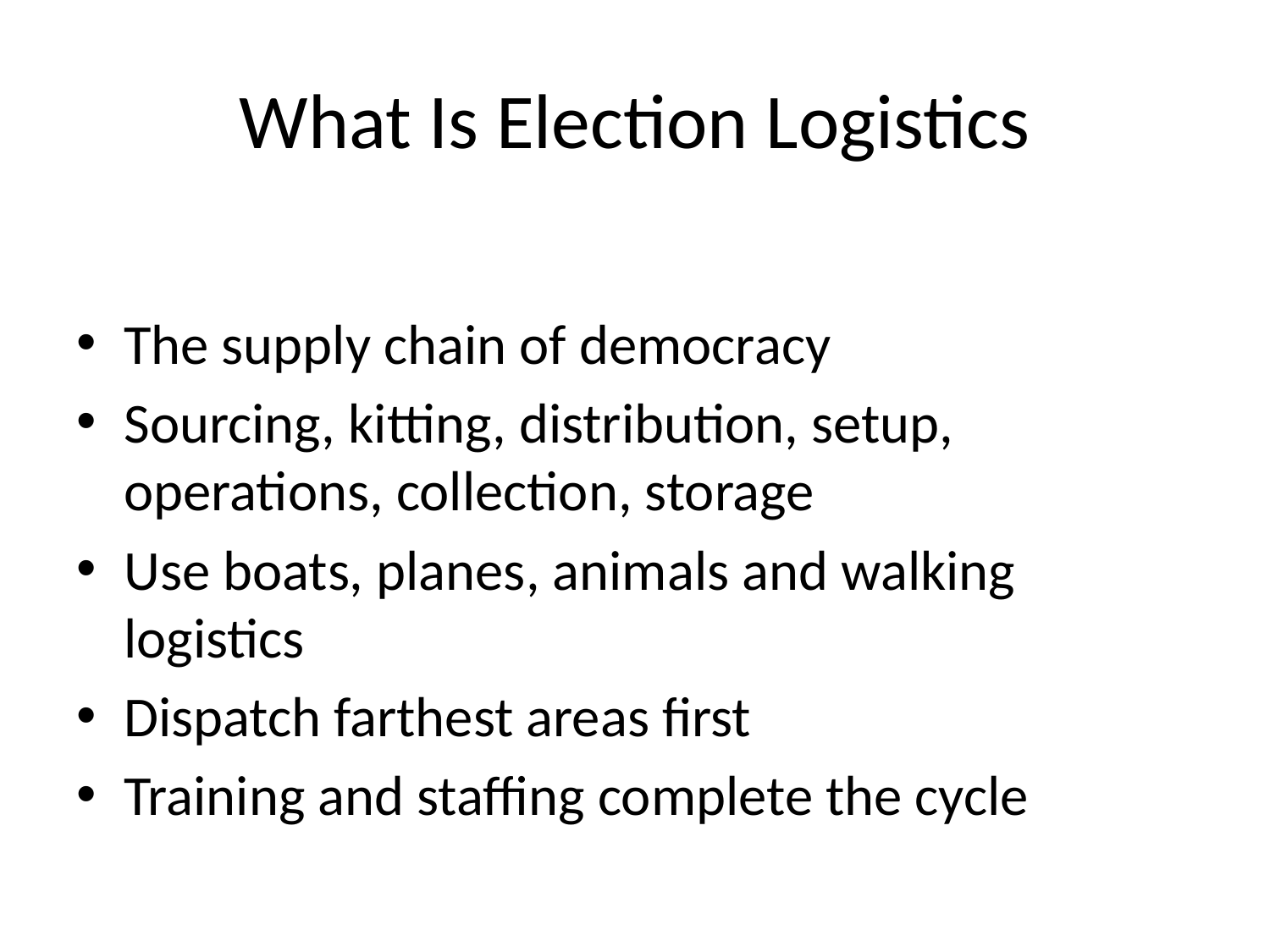

# What Is Election Logistics

The supply chain of democracy
Sourcing, kitting, distribution, setup, operations, collection, storage
Use boats, planes, animals and walking logistics
Dispatch farthest areas first
Training and staffing complete the cycle